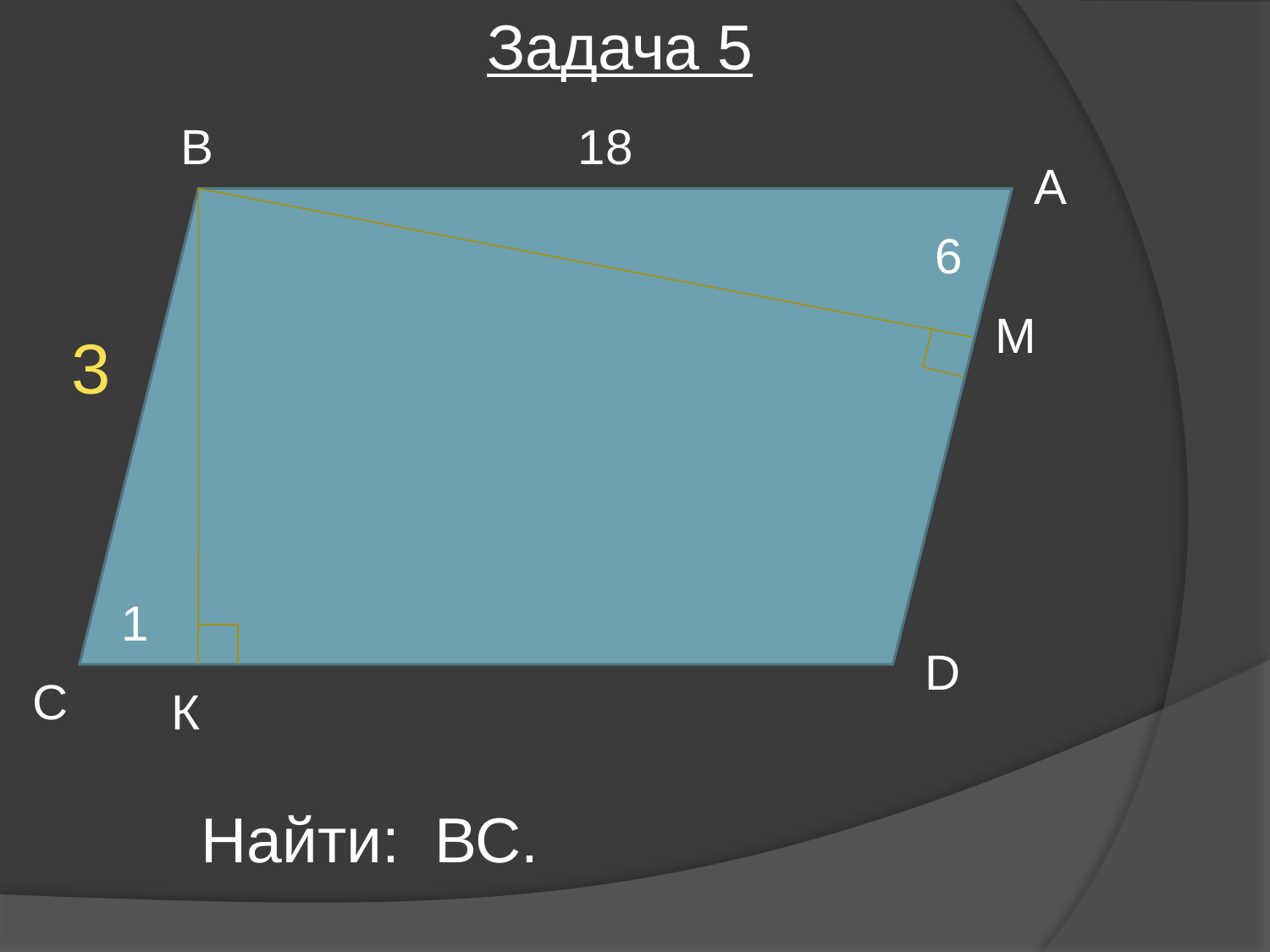

Задача 5
В
18
А

6
М
3
1
D
С
К
Найти:  ВС.